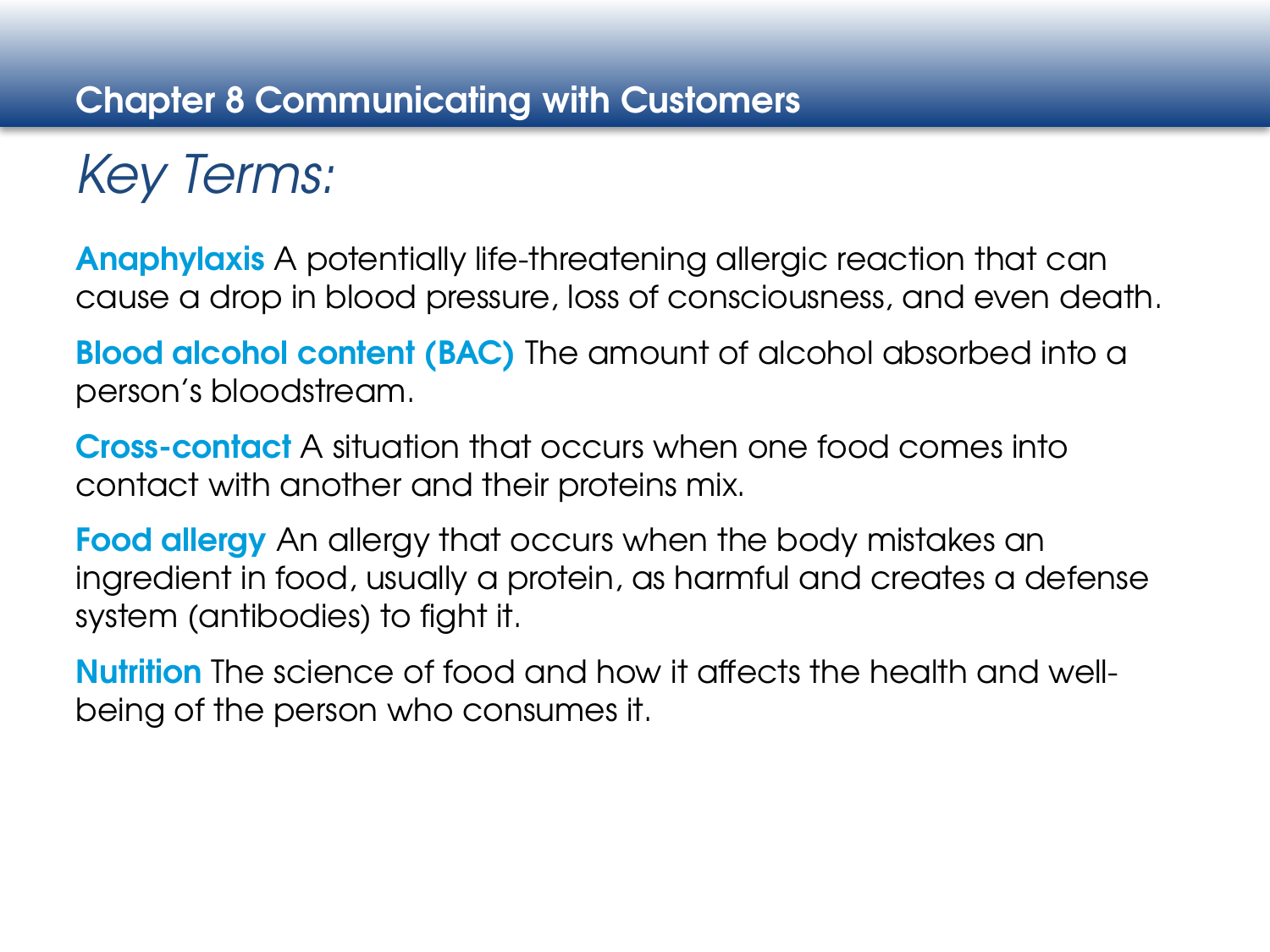

Key Terms:
Anaphylaxis A potentially life-threatening allergic reaction that can cause a drop in blood pressure, loss of consciousness, and even death.
Blood alcohol content (BAC) The amount of alcohol absorbed into a person’s bloodstream.
Cross-contact A situation that occurs when one food comes into contact with another and their proteins mix.
Food allergy An allergy that occurs when the body mistakes an ingredient in food, usually a protein, as harmful and creates a defense system (antibodies) to fight it.
Nutrition The science of food and how it affects the health and well-being of the person who consumes it.